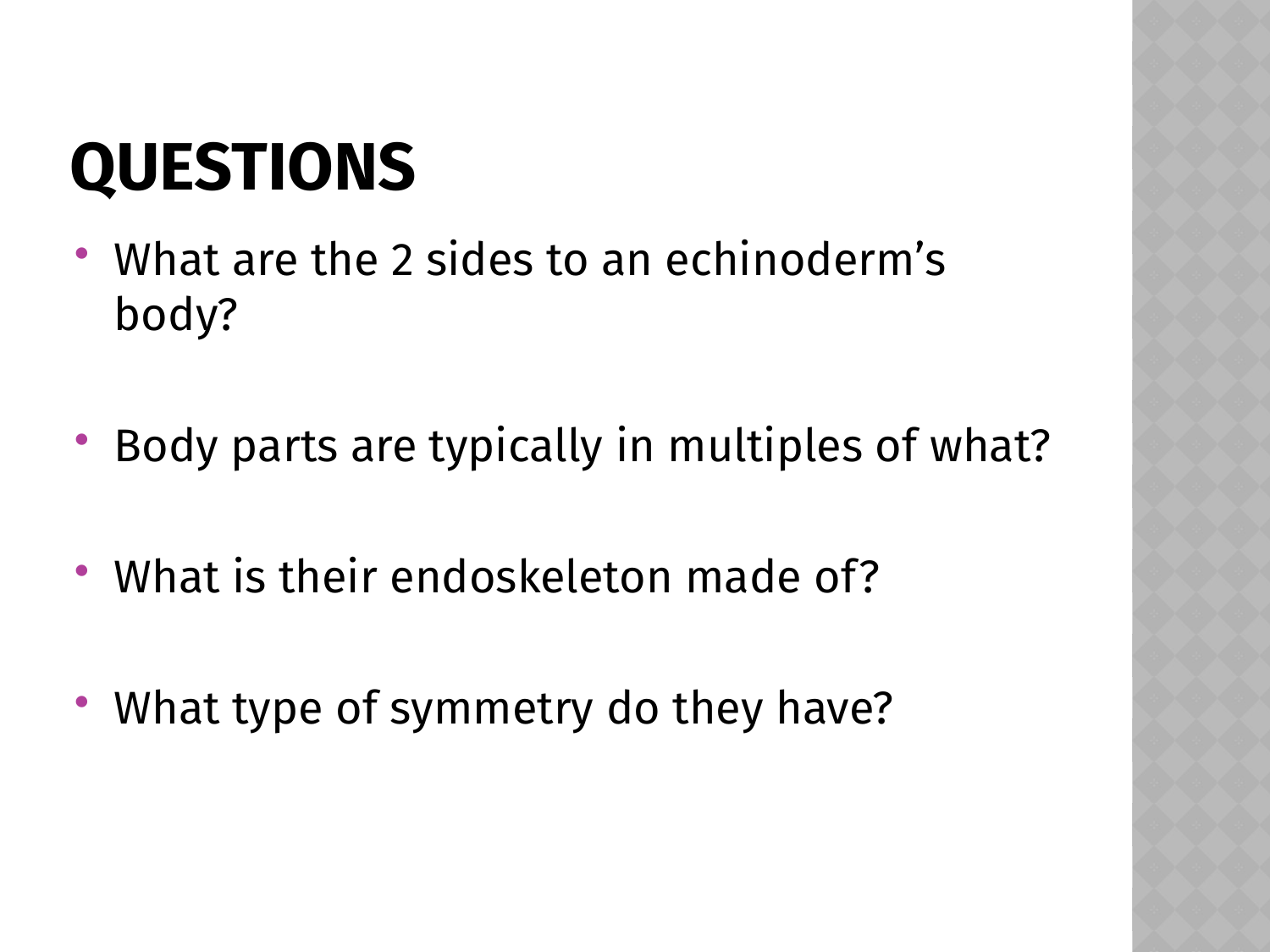

# Questions
What are the 2 sides to an echinoderm’s body?

Body parts are typically in multiples of what?

What is their endoskeleton made of?

What type of symmetry do they have?